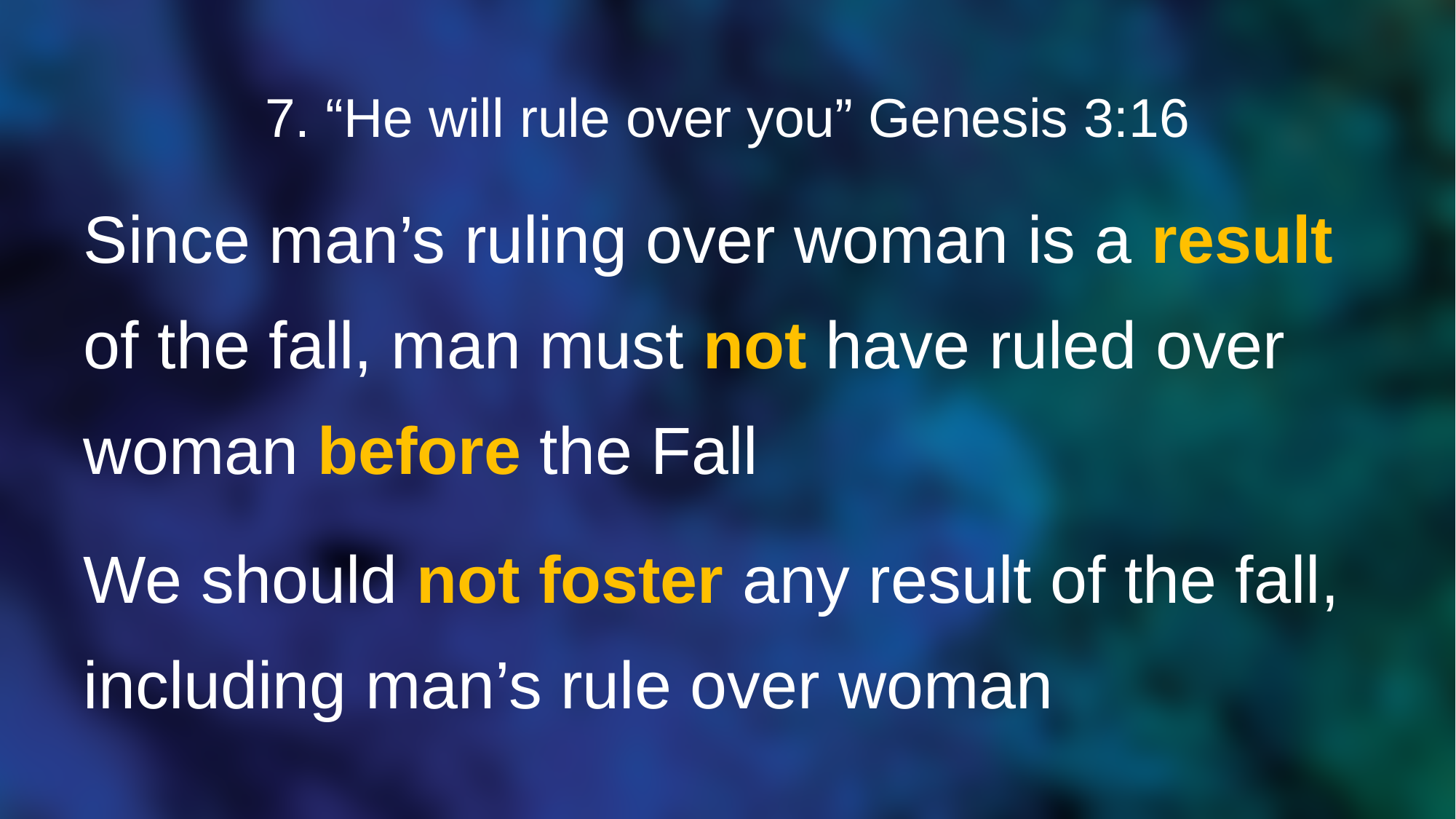

# 7. “He will rule over you” Genesis 3:16
Since man’s ruling over woman is a result
of the fall, man must not have ruled over
woman before the Fall

We should not foster any result of the fall,
including man’s rule over woman